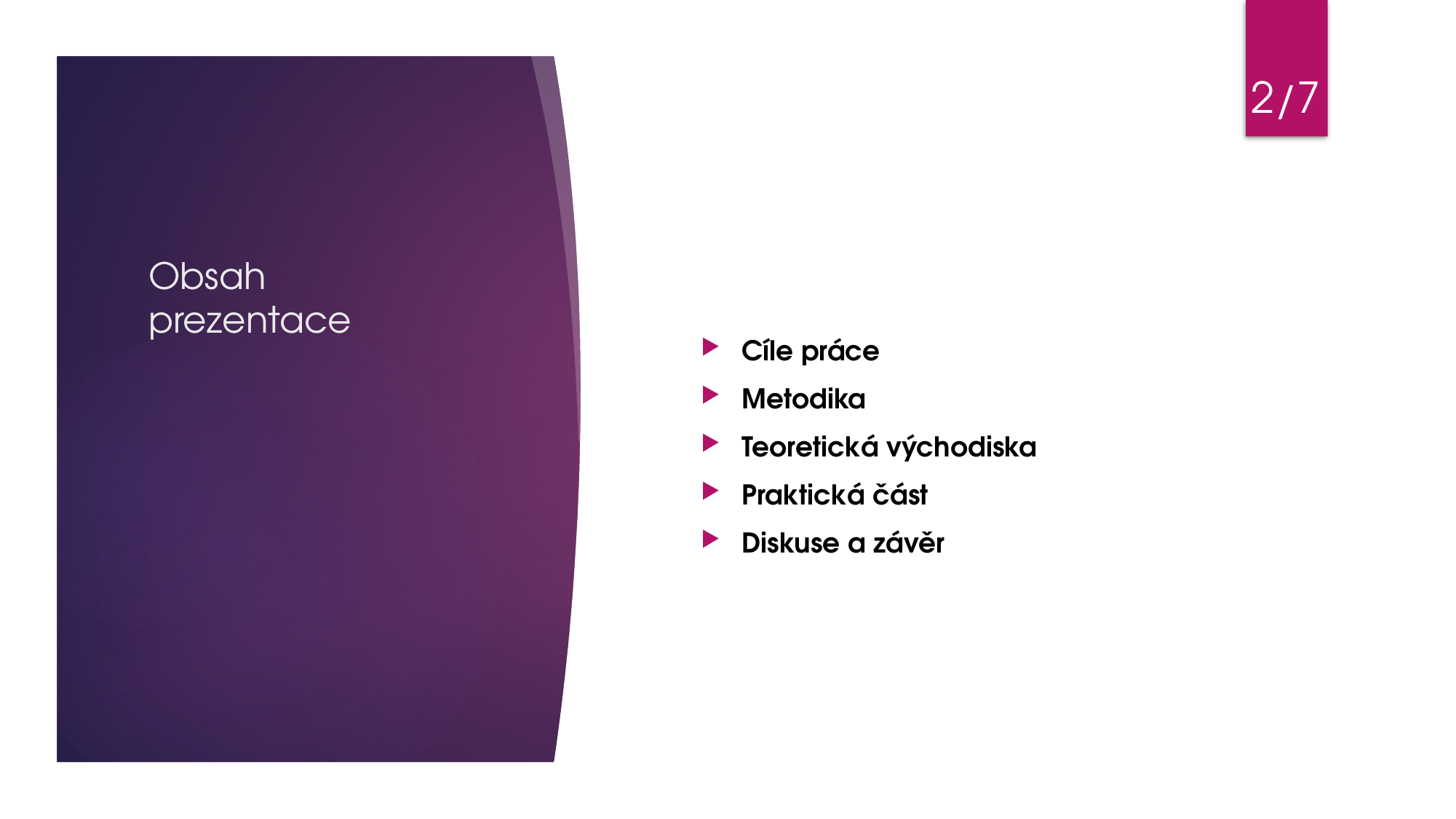

2/7
# Obsah prezentace
Cíle práce
Metodika
Teoretická východiska
Praktická část
Diskuse a závěr